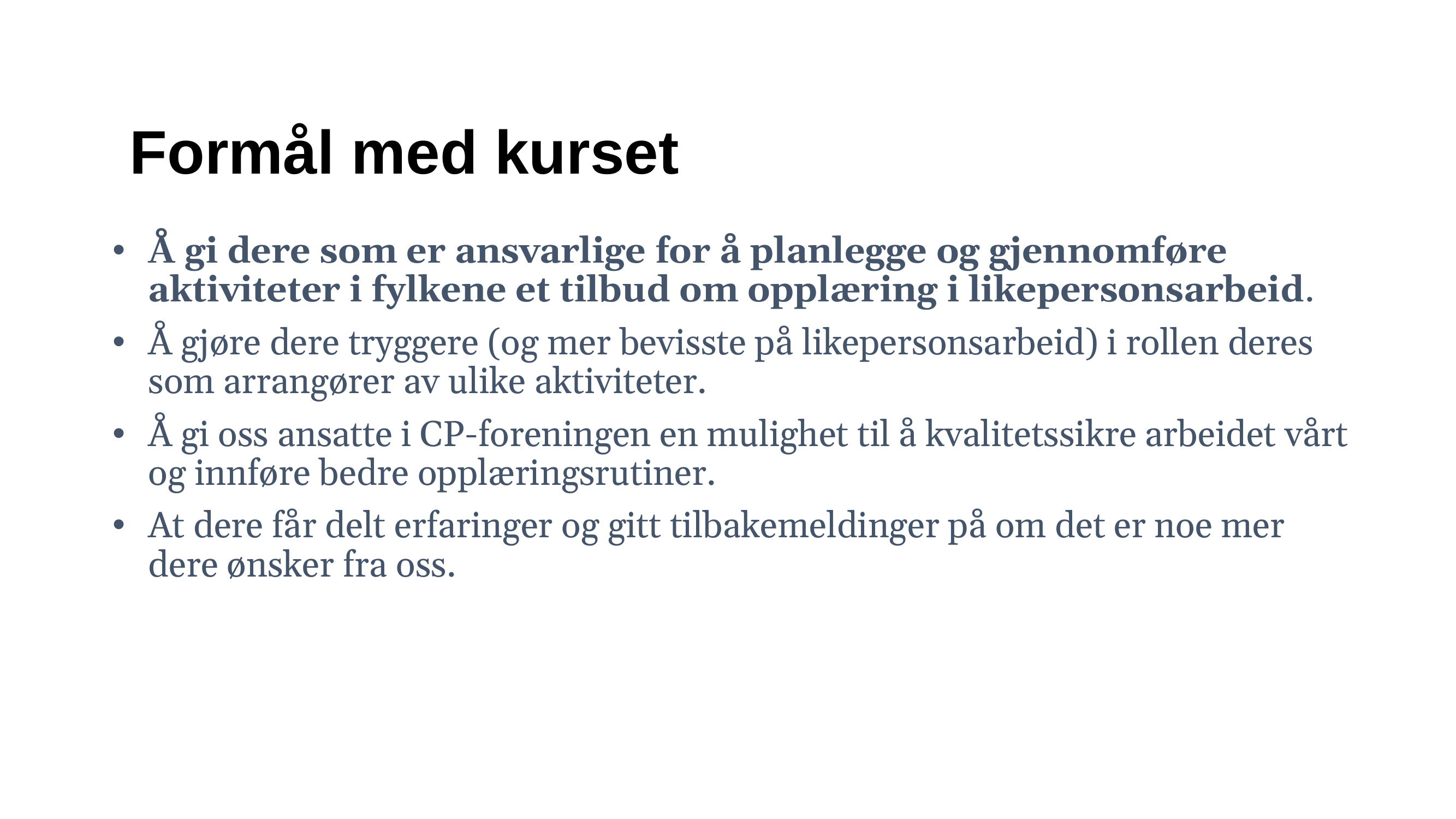

# Formål med kurset
Å gi dere som er ansvarlige for å planlegge og gjennomføre aktiviteter i fylkene et tilbud om opplæring i likepersonsarbeid.
Å gjøre dere tryggere (og mer bevisste på likepersonsarbeid) i rollen deres som arrangører av ulike aktiviteter.
Å gi oss ansatte i CP-foreningen en mulighet til å kvalitetssikre arbeidet vårt og innføre bedre opplæringsrutiner.
At dere får delt erfaringer og gitt tilbakemeldinger på om det er noe mer dere ønsker fra oss.